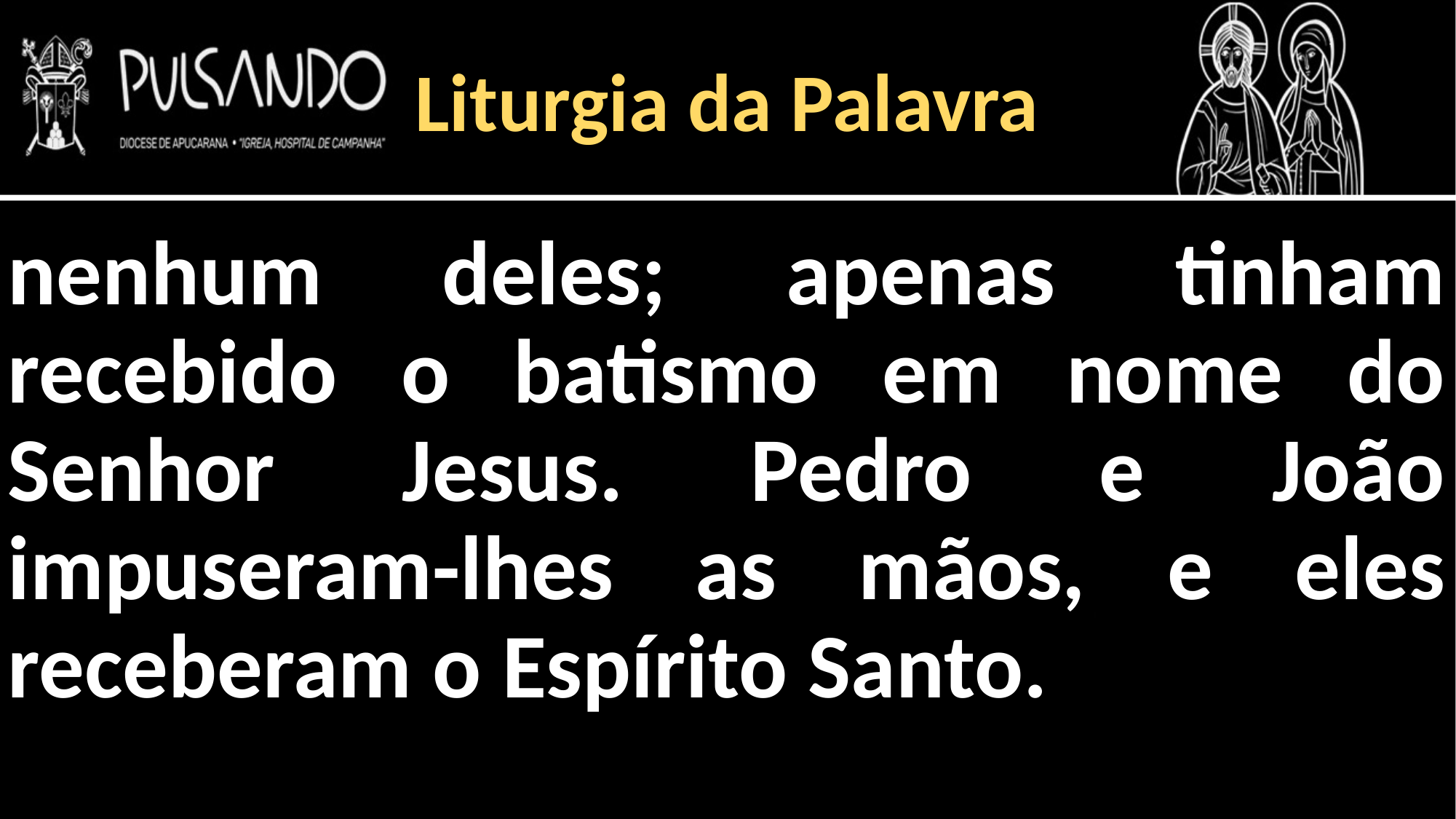

Liturgia da Palavra
nenhum deles; apenas tinham recebido o batismo em nome do Senhor Jesus. Pedro e João impuseram-lhes as mãos, e eles receberam o Espírito Santo.